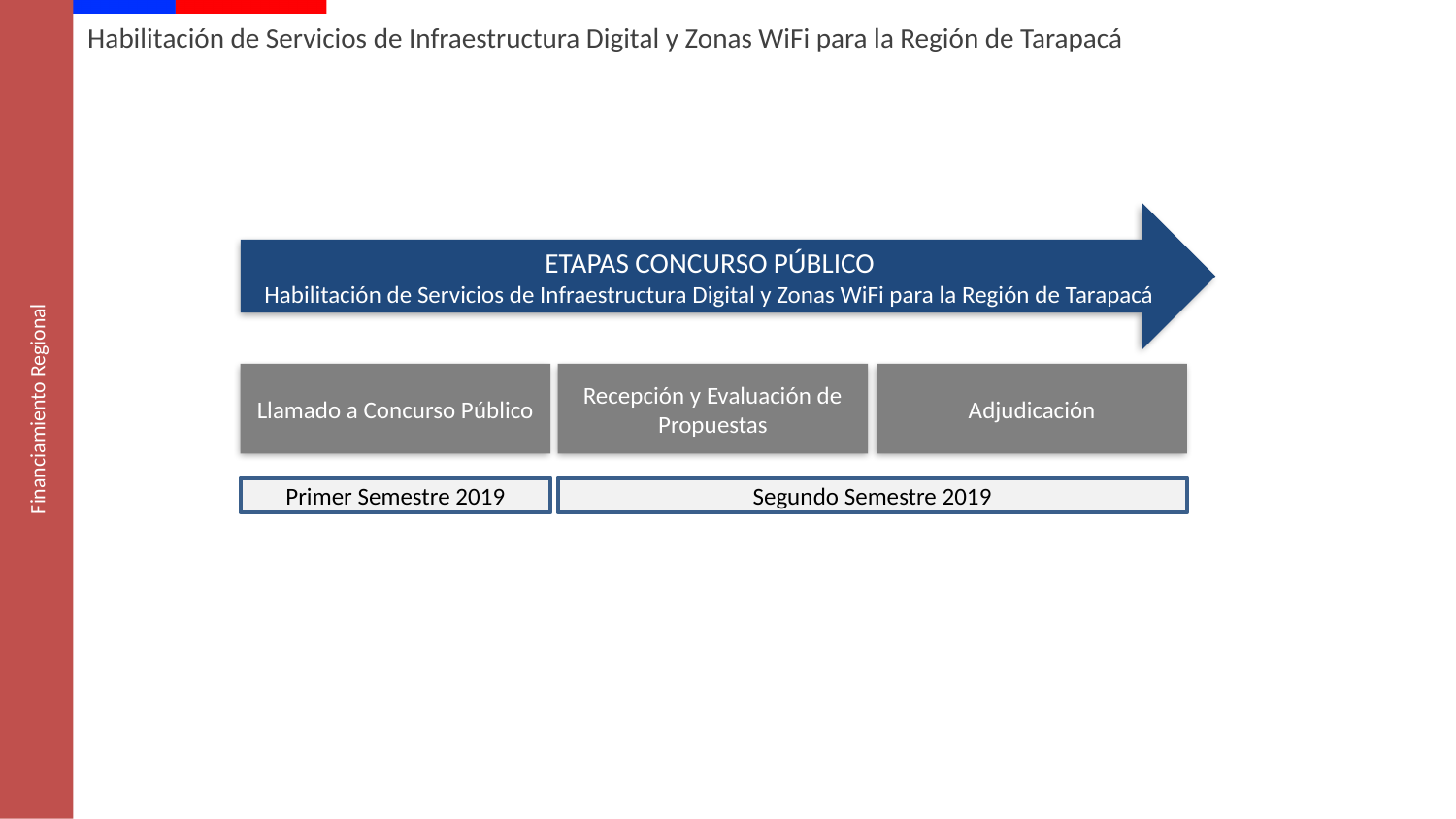

Financiamiento Regional
Habilitación de Servicios de Infraestructura Digital y Zonas WiFi para la Región de Tarapacá
ETAPAS CONCURSO PÚBLICO
Habilitación de Servicios de Infraestructura Digital y Zonas WiFi para la Región de Tarapacá
Llamado a Concurso Público
Recepción y Evaluación de Propuestas
Adjudicación
Primer Semestre 2019
Segundo Semestre 2019